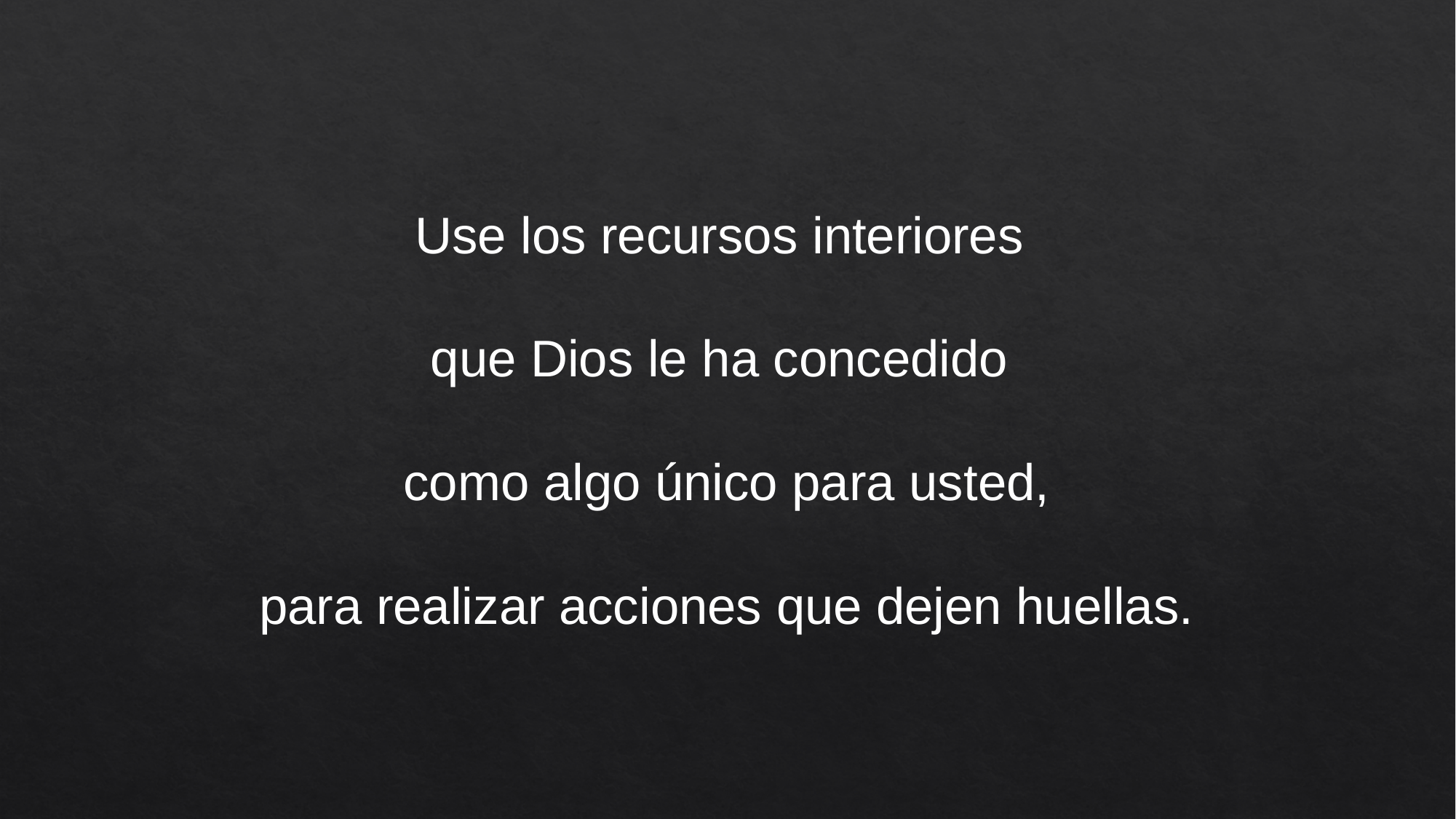

Use los recursos interiores

que Dios le ha concedido

como algo único para usted,

para realizar acciones que dejen huellas.